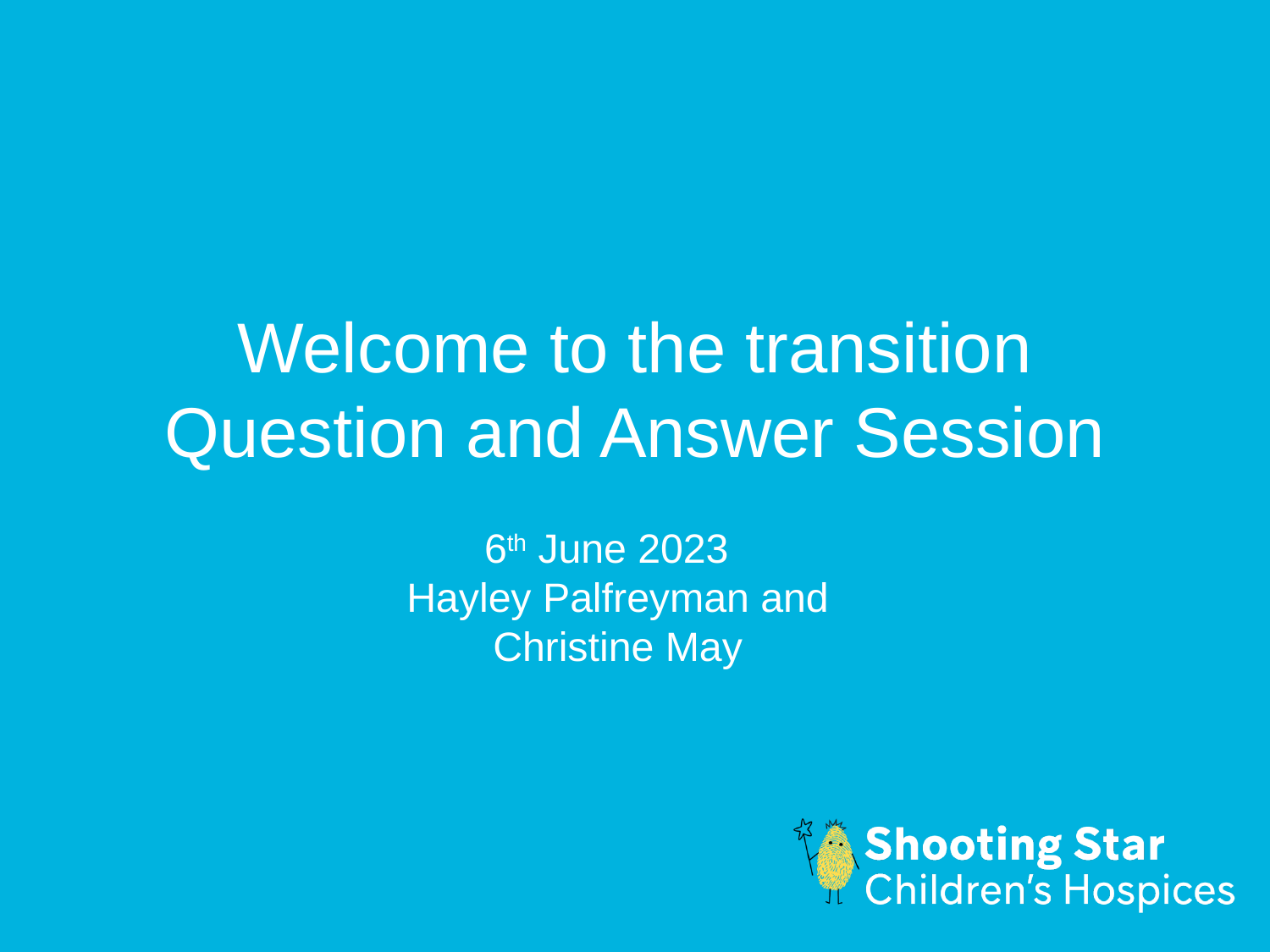

# Welcome to the transition Question and Answer Session
6th June 2023
 Hayley Palfreyman and
 Christine May